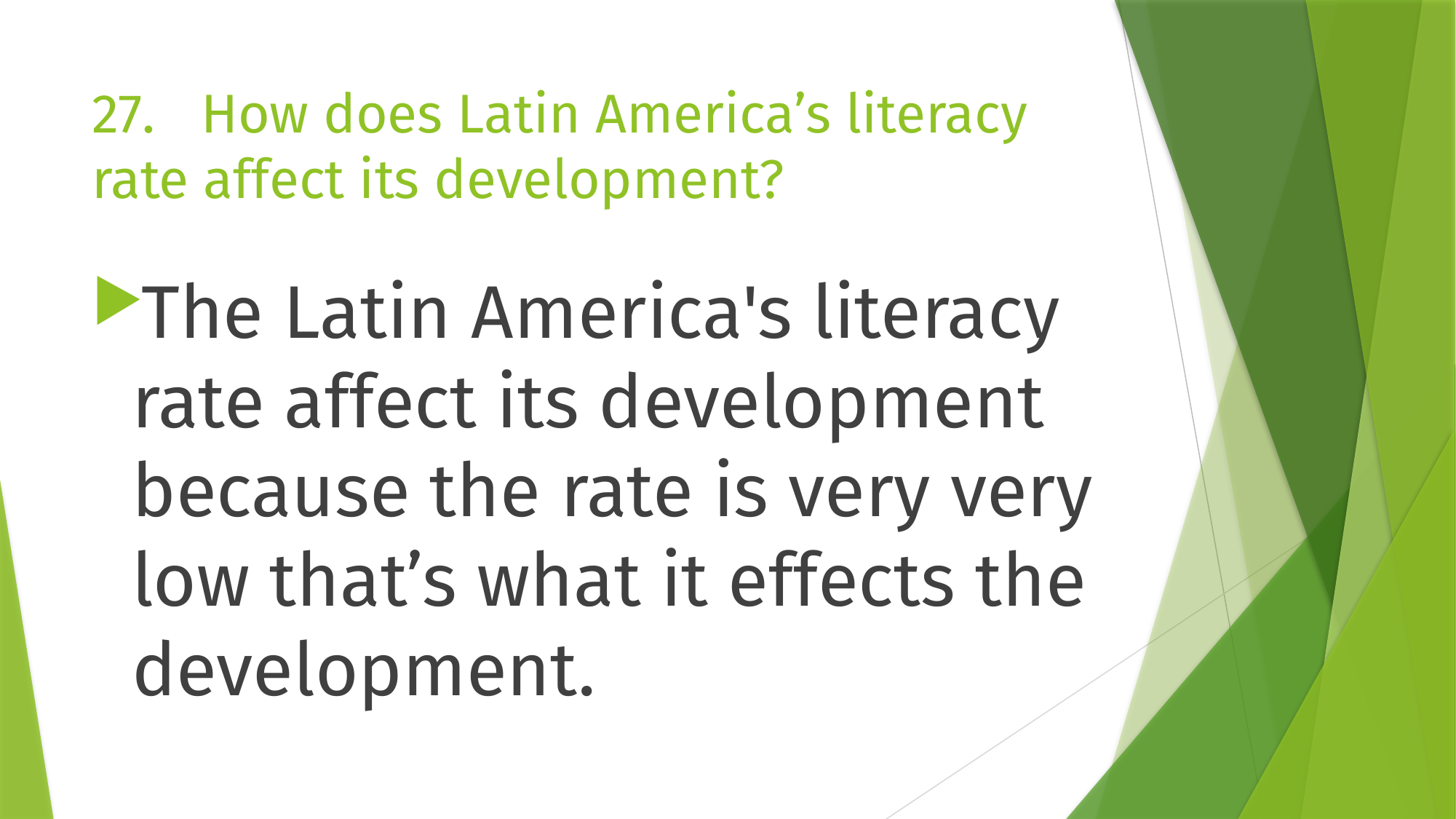

# 27.	How does Latin America’s literacy rate affect its development?
The Latin America's literacy rate affect its development because the rate is very very low that’s what it effects the development.